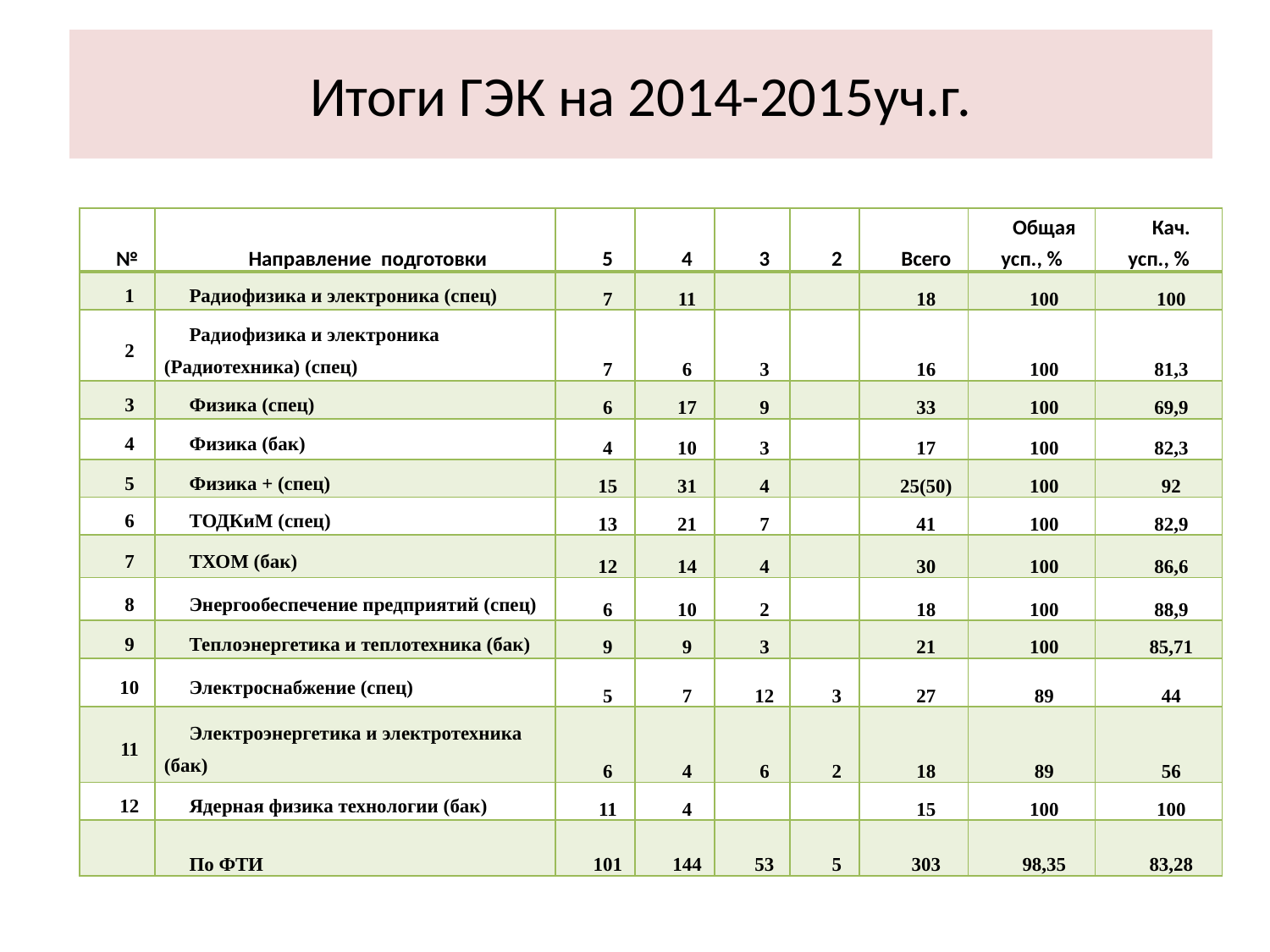

# Итоги ГЭК на 2014-2015уч.г.
| № | Направление  подготовки | 5 | 4 | 3 | 2 | Всего | Общая усп., % | Кач. усп., % |
| --- | --- | --- | --- | --- | --- | --- | --- | --- |
| 1 | Радиофизика и электроника (спец) | 7 | 11 |  |  | 18 | 100 | 100 |
| 2 | Радиофизика и электроника (Радиотехника) (спец) | 7 | 6 | 3 |  | 16 | 100 | 81,3 |
| 3 | Физика (спец) | 6 | 17 | 9 |  | 33 | 100 | 69,9 |
| 4 | Физика (бак) | 4 | 10 | 3 |  | 17 | 100 | 82,3 |
| 5 | Физика + (спец) | 15 | 31 | 4 |  | 25(50) | 100 | 92 |
| 6 | ТОДКиМ (спец) | 13 | 21 | 7 |  | 41 | 100 | 82,9 |
| 7 | ТХОМ (бак) | 12 | 14 | 4 |  | 30 | 100 | 86,6 |
| 8 | Энергообеспечение предприятий (спец) | 6 | 10 | 2 |  | 18 | 100 | 88,9 |
| 9 | Теплоэнергетика и теплотехника (бак) | 9 | 9 | 3 |  | 21 | 100 | 85,71 |
| 10 | Электроснабжение (спец) | 5 | 7 | 12 | 3 | 27 | 89 | 44 |
| 11 | Электроэнергетика и электротехника (бак) | 6 | 4 | 6 | 2 | 18 | 89 | 56 |
| 12 | Ядерная физика технологии (бак) | 11 | 4 |  |  | 15 | 100 | 100 |
|  | По ФТИ | 101 | 144 | 53 | 5 | 303 | 98,35 | 83,28 |